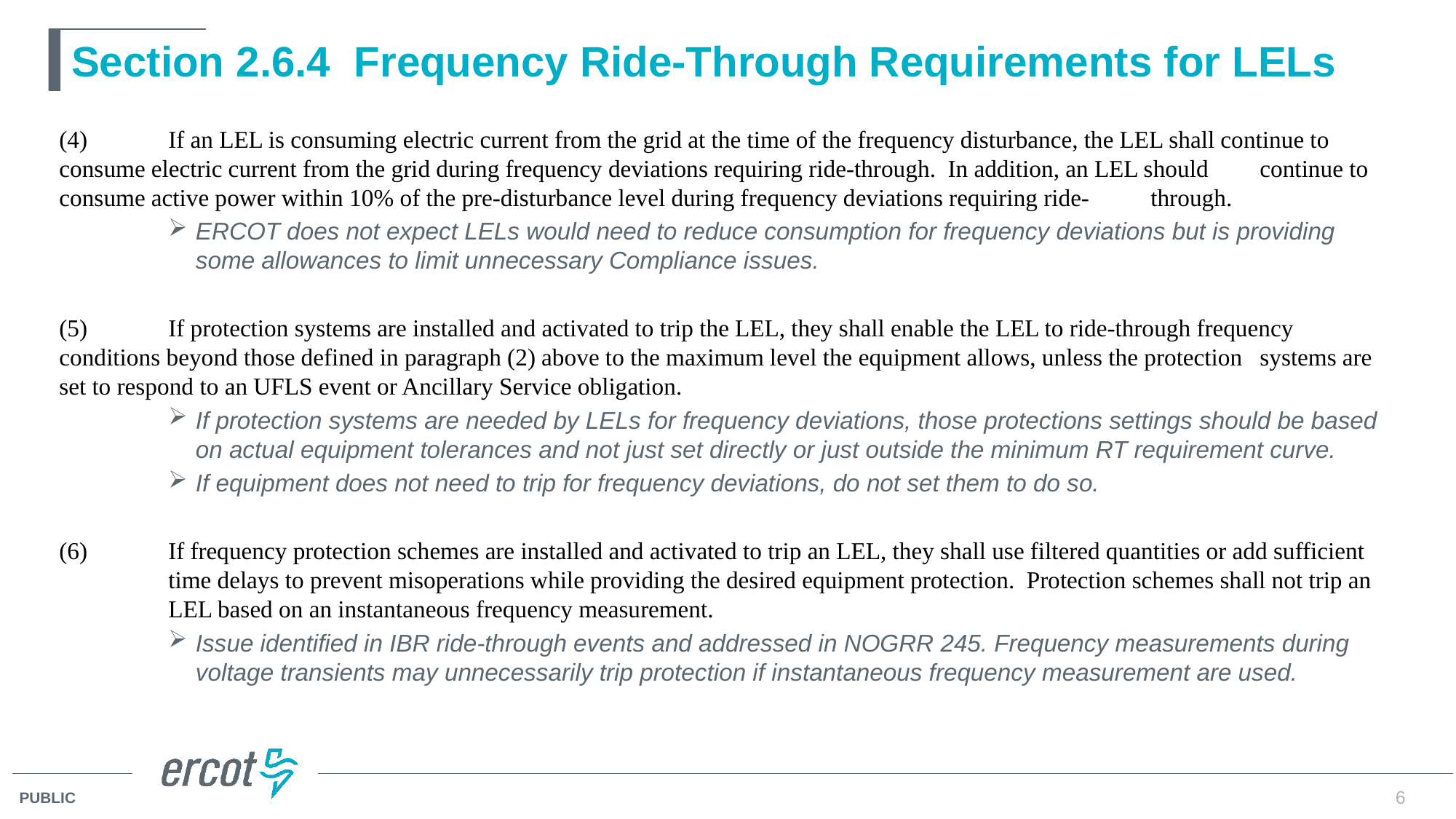

# Section 2.6.4  Frequency Ride-Through Requirements for LELs
(4)	If an LEL is consuming electric current from the grid at the time of the frequency disturbance, the LEL shall continue to 	consume electric current from the grid during frequency deviations requiring ride-through.  In addition, an LEL should 	continue to consume active power within 10% of the pre-disturbance level during frequency deviations requiring ride-	through.
ERCOT does not expect LELs would need to reduce consumption for frequency deviations but is providing some allowances to limit unnecessary Compliance issues.

(5)	If protection systems are installed and activated to trip the LEL, they shall enable the LEL to ride-through frequency 	conditions beyond those defined in paragraph (2) above to the maximum level the equipment allows, unless the protection 	systems are set to respond to an UFLS event or Ancillary Service obligation.
If protection systems are needed by LELs for frequency deviations, those protections settings should be based on actual equipment tolerances and not just set directly or just outside the minimum RT requirement curve.
If equipment does not need to trip for frequency deviations, do not set them to do so.

(6)	If frequency protection schemes are installed and activated to trip an LEL, they shall use filtered quantities or add sufficient 	time delays to prevent misoperations while providing the desired equipment protection.  Protection schemes shall not trip an 	LEL based on an instantaneous frequency measurement.
Issue identified in IBR ride-through events and addressed in NOGRR 245. Frequency measurements during voltage transients may unnecessarily trip protection if instantaneous frequency measurement are used.

6